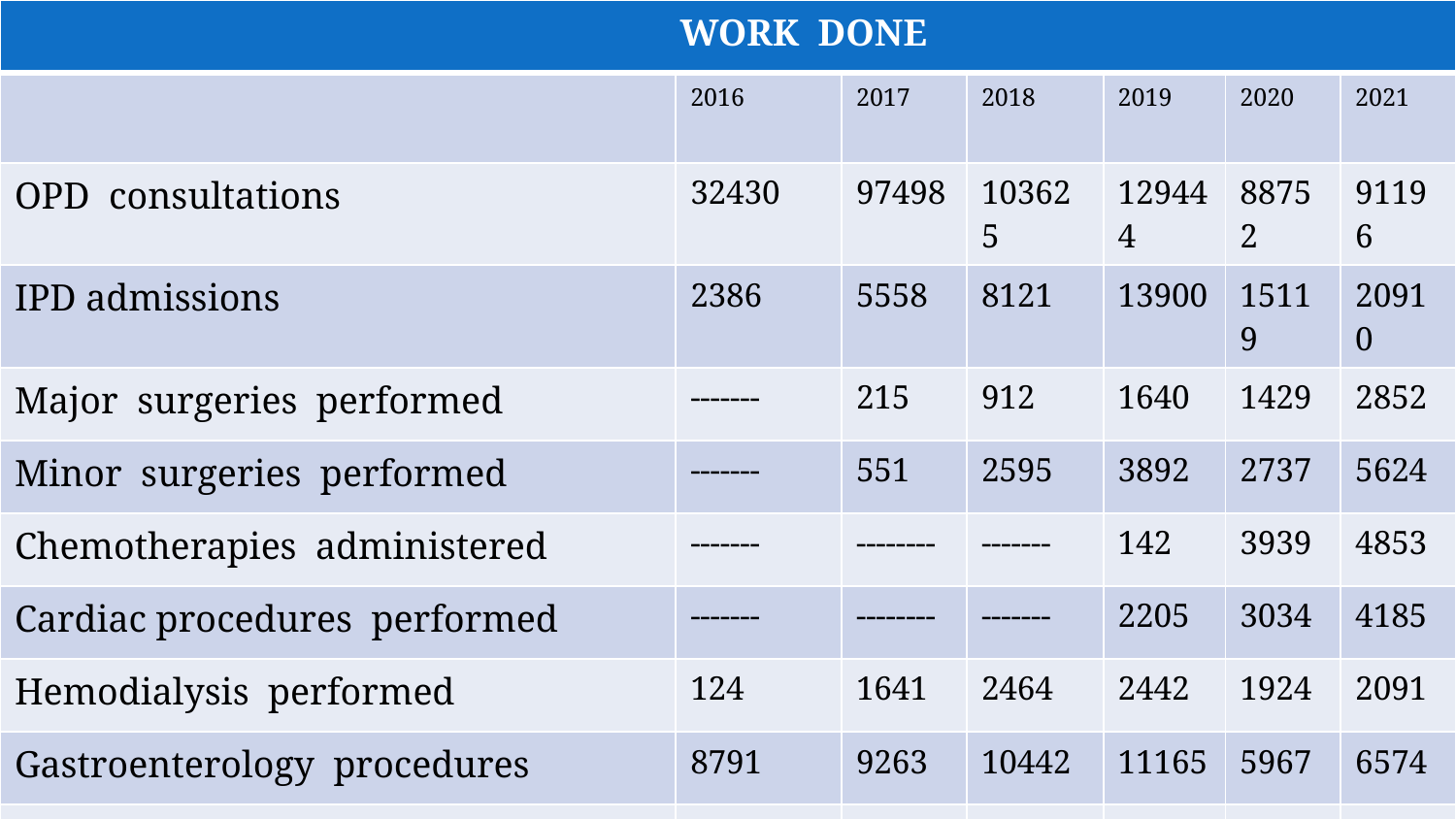

| WORK DONE |  |  |  |  |  |  |
| --- | --- | --- | --- | --- | --- | --- |
|  | 2016 | 2017 | 2018 | 2019 | 2020 | 2021 |
| OPD consultations | 32430 | 97498 | 103625 | 129444 | 88752 | 91196 |
| IPD admissions | 2386 | 5558 | 8121 | 13900 | 15119 | 20910 |
| Major surgeries performed | ------- | 215 | 912 | 1640 | 1429 | 2852 |
| Minor surgeries performed | ------- | 551 | 2595 | 3892 | 2737 | 5624 |
| Chemotherapies administered | ------- | -------- | ------- | 142 | 3939 | 4853 |
| Cardiac procedures performed | ------- | -------- | ------- | 2205 | 3034 | 4185 |
| Hemodialysis performed | 124 | 1641 | 2464 | 2442 | 1924 | 2091 |
| Gastroenterology procedures | 8791 | 9263 | 10442 | 11165 | 5967 | 6574 |
| Radiological Investigations | 7668 | 14404 | 22783 | 31656 | 16460 | 15410 |